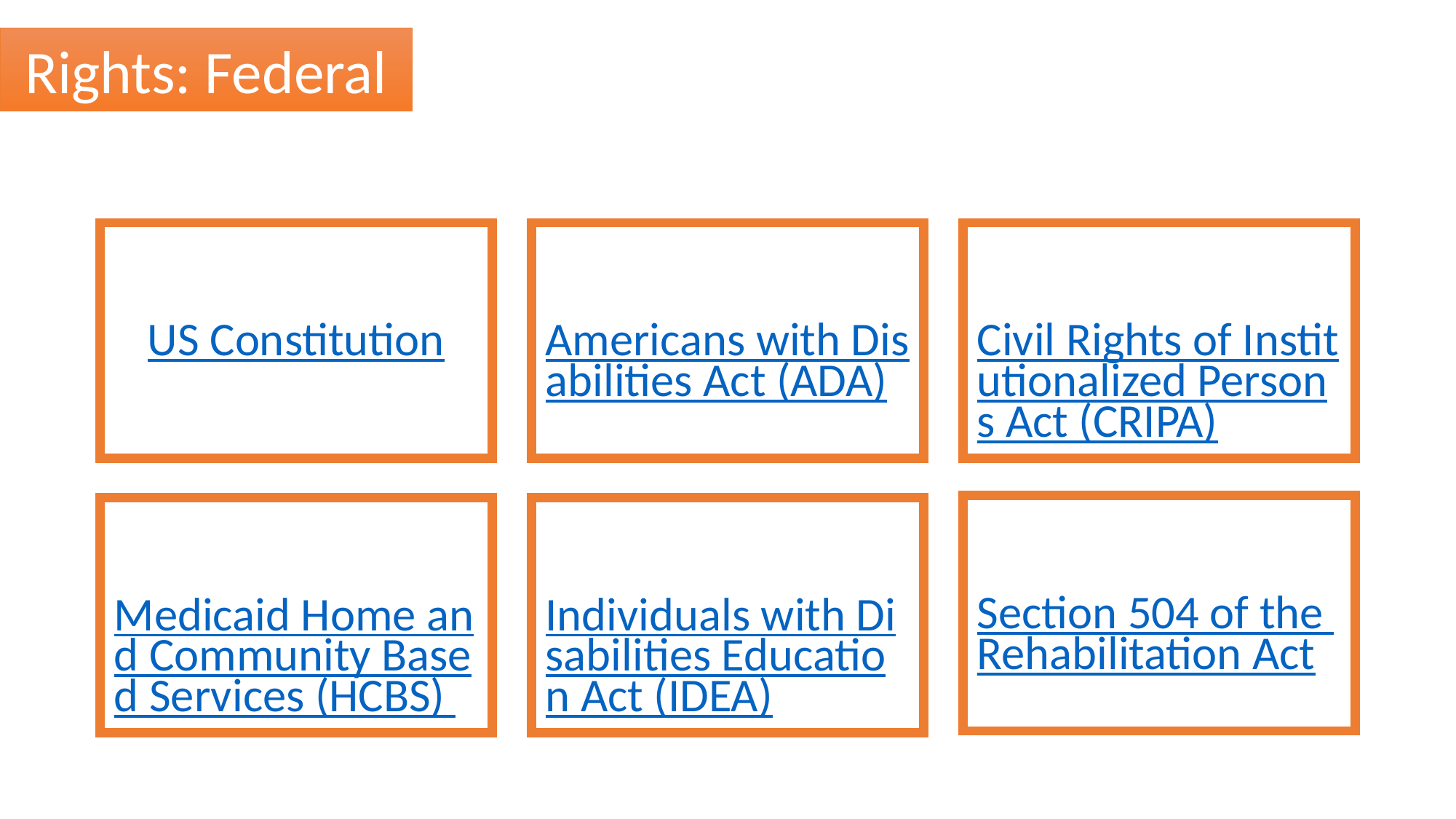

Rights: Federal
US Constitution
Americans with Disabilities Act (ADA)
Civil Rights of Institutionalized Persons Act (CRIPA)
Medicaid Home and Community Based Services (HCBS)
Individuals with Disabilities Education Act (IDEA)
Section 504 of the Rehabilitation Act